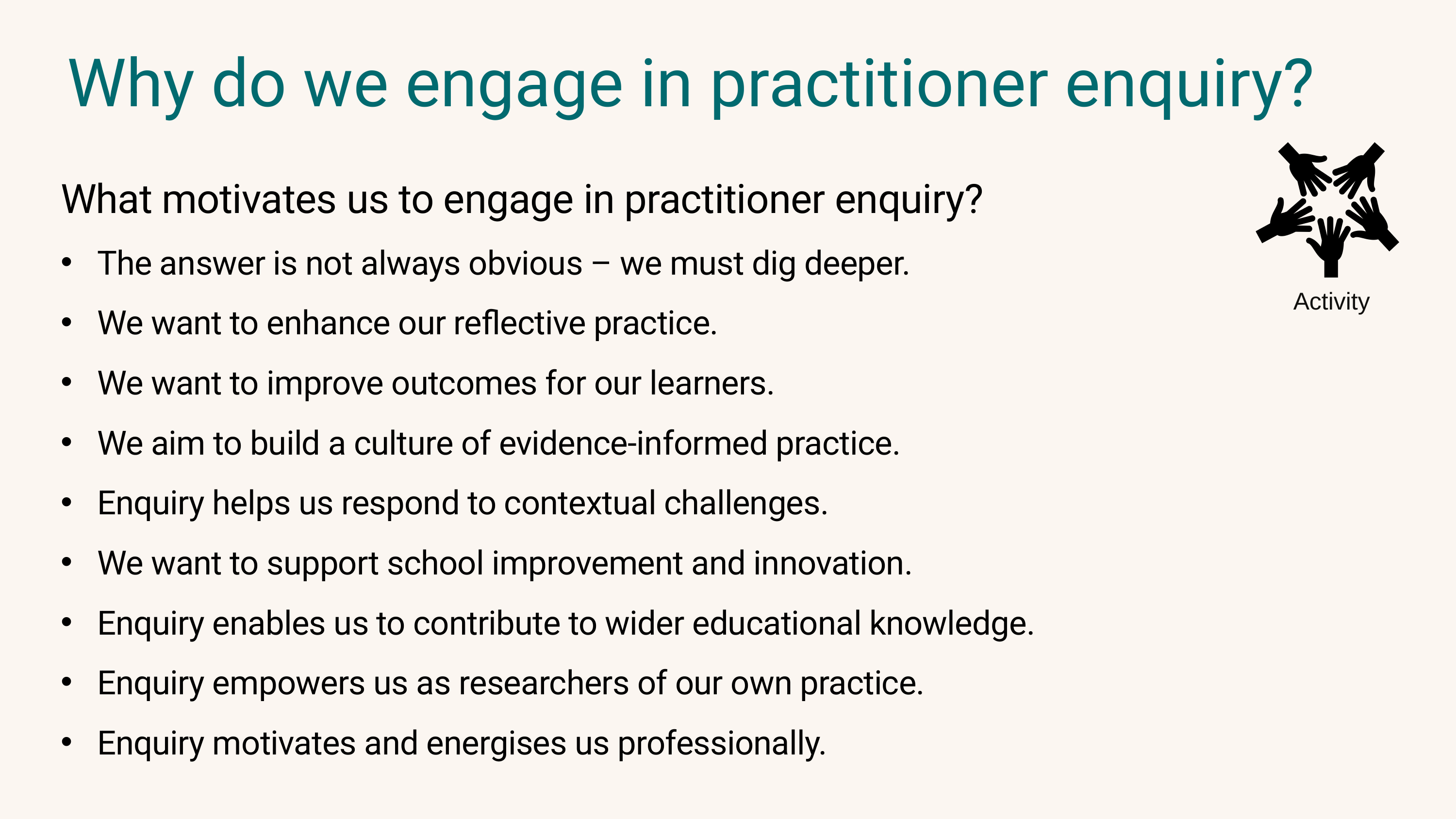

Why do we engage in practitioner enquiry?

Activity
What motivates us to engage in practitioner enquiry?
The answer is not always obvious – we must dig deeper.
We want to enhance our reflective practice.
We want to improve outcomes for our learners.
We aim to build a culture of evidence-informed practice.
Enquiry helps us respond to contextual challenges.
We want to support school improvement and innovation.
Enquiry enables us to contribute to wider educational knowledge.
Enquiry empowers us as researchers of our own practice.
Enquiry motivates and energises us professionally.